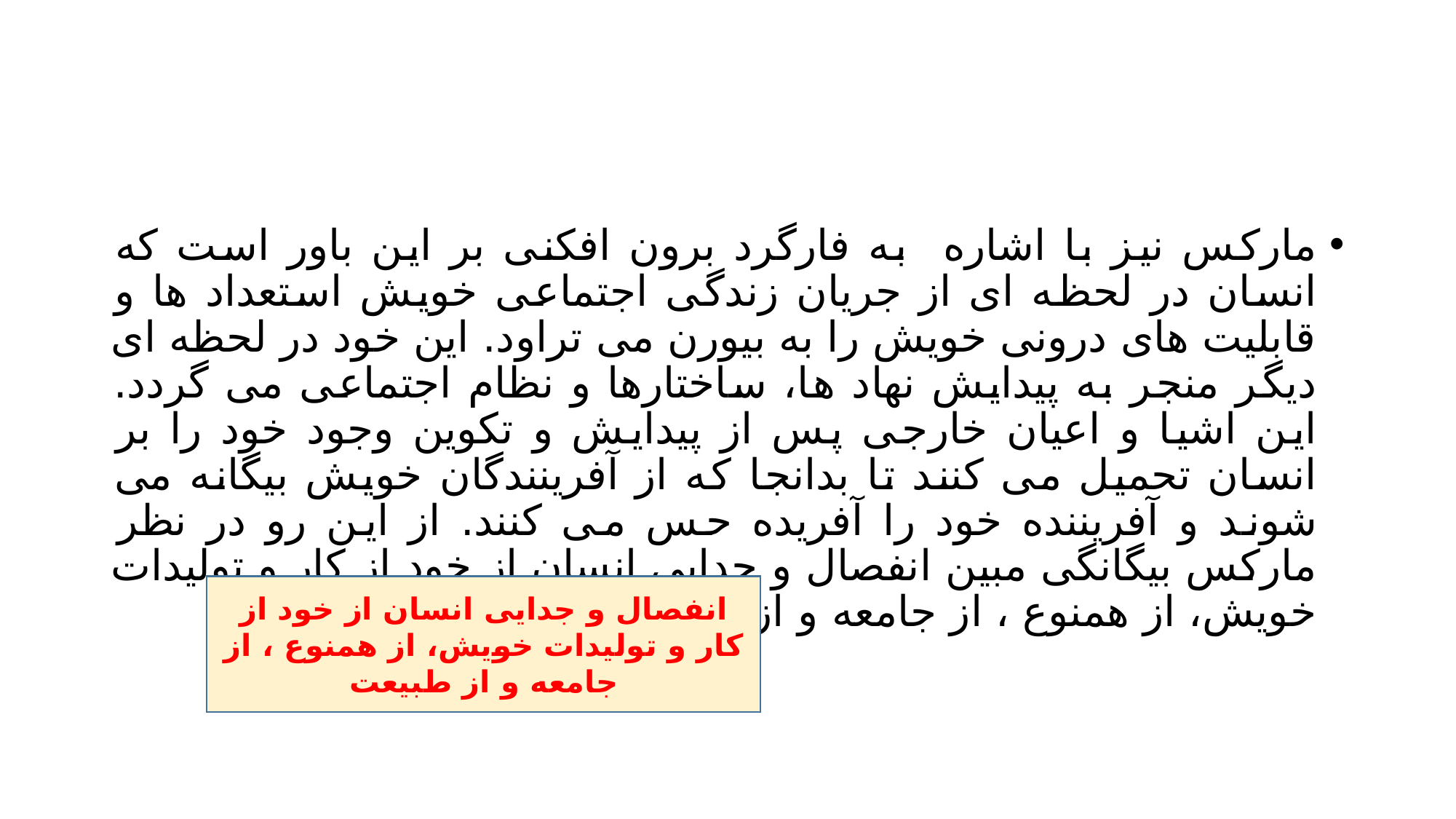

#
مارکس نیز با اشاره  به فارگرد برون افکنی بر این باور است که انسان در لحظه ای از جریان زندگی اجتماعی خویش استعداد ها و قابلیت های درونی خویش را به بیورن می تراود. این خود در لحظه ای دیگر منجر به پیدایش نهاد ها، ساختارها و نظام اجتماعی می گردد. این اشیا و اعیان خارجی پس از پیدایش و تکوین وجود خود را بر انسان تحمیل می کنند تا بدانجا که از آفرینندگان خویش بیگانه می شوند و آفریننده خود را آفریده حس می کنند. از این رو در نظر مارکس بیگانگی مبین انفصال و جدایی انسان از خود از کار و تولیدات خویش، از همنوع ، از جامعه و از طبیعت است.
انفصال و جدایی انسان از خود از کار و تولیدات خویش، از همنوع ، از جامعه و از طبیعت